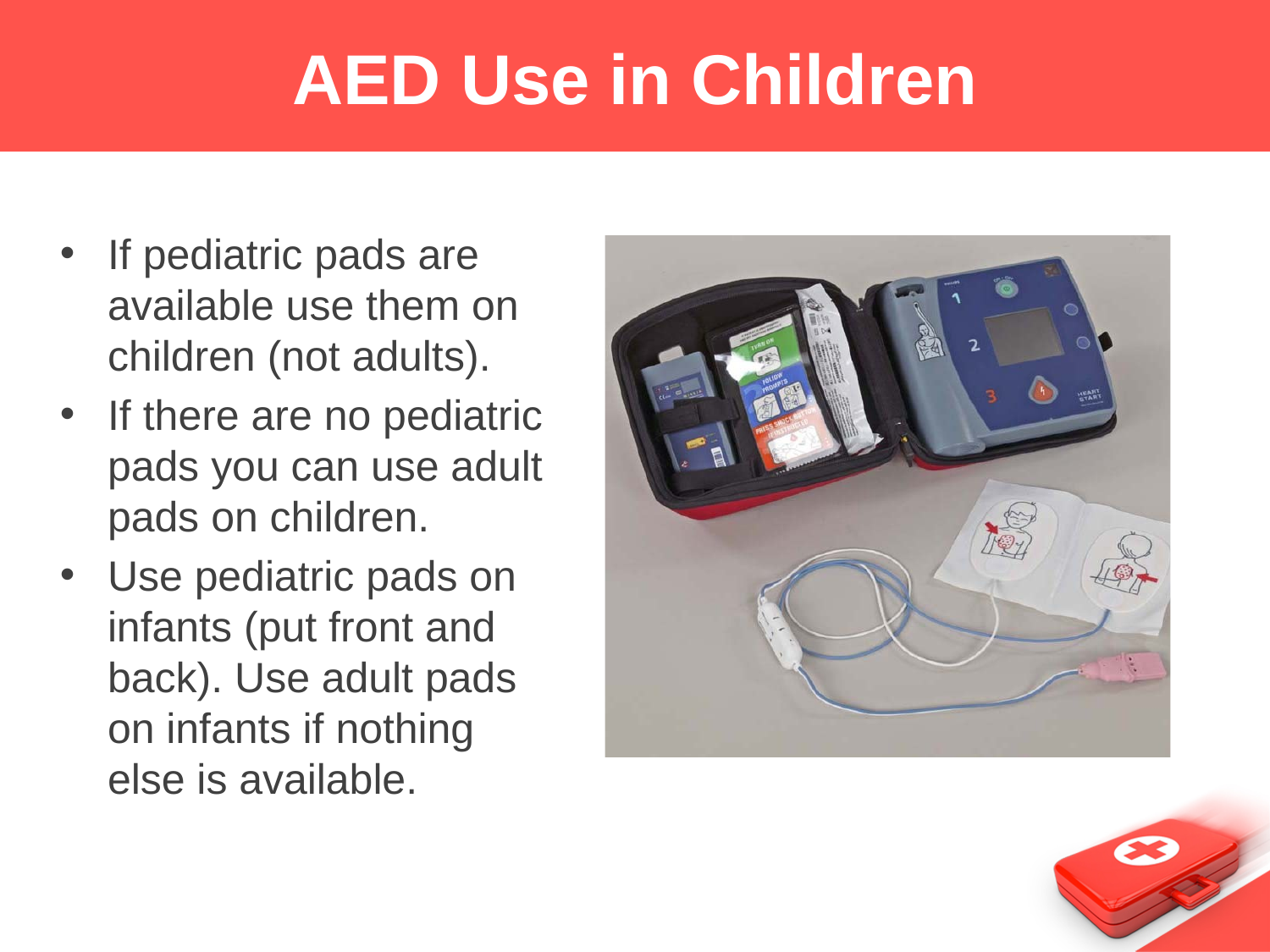

# AED Use in Children
If pediatric pads are    available use them on children (not adults).
If there are no pediatric pads you can use adult pads on children.
Use pediatric pads on  infants (put front and   back). Use adult pads on infants if nothing     else is available.